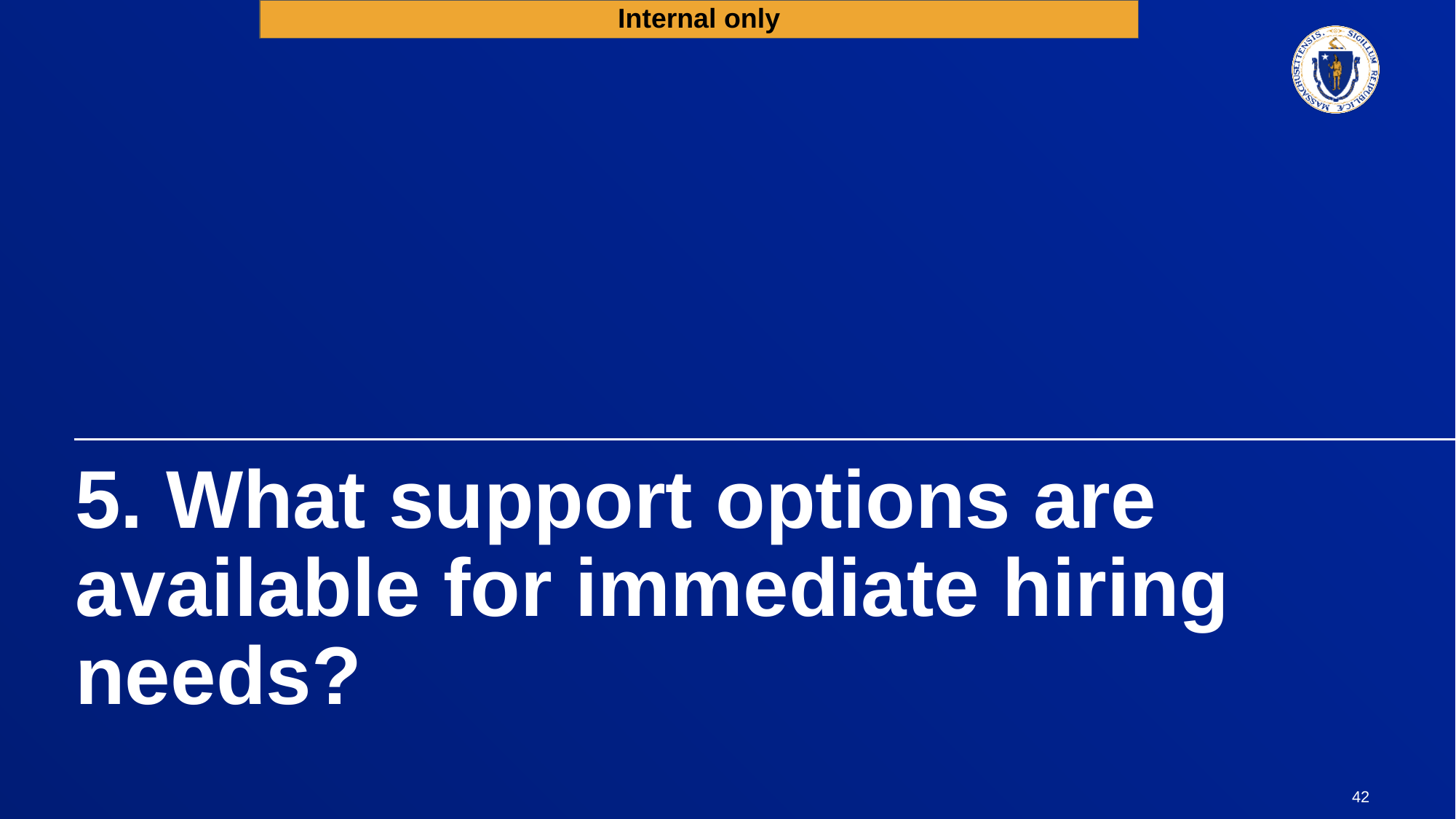

Internal only
# 5. What support options are available for immediate hiring needs?